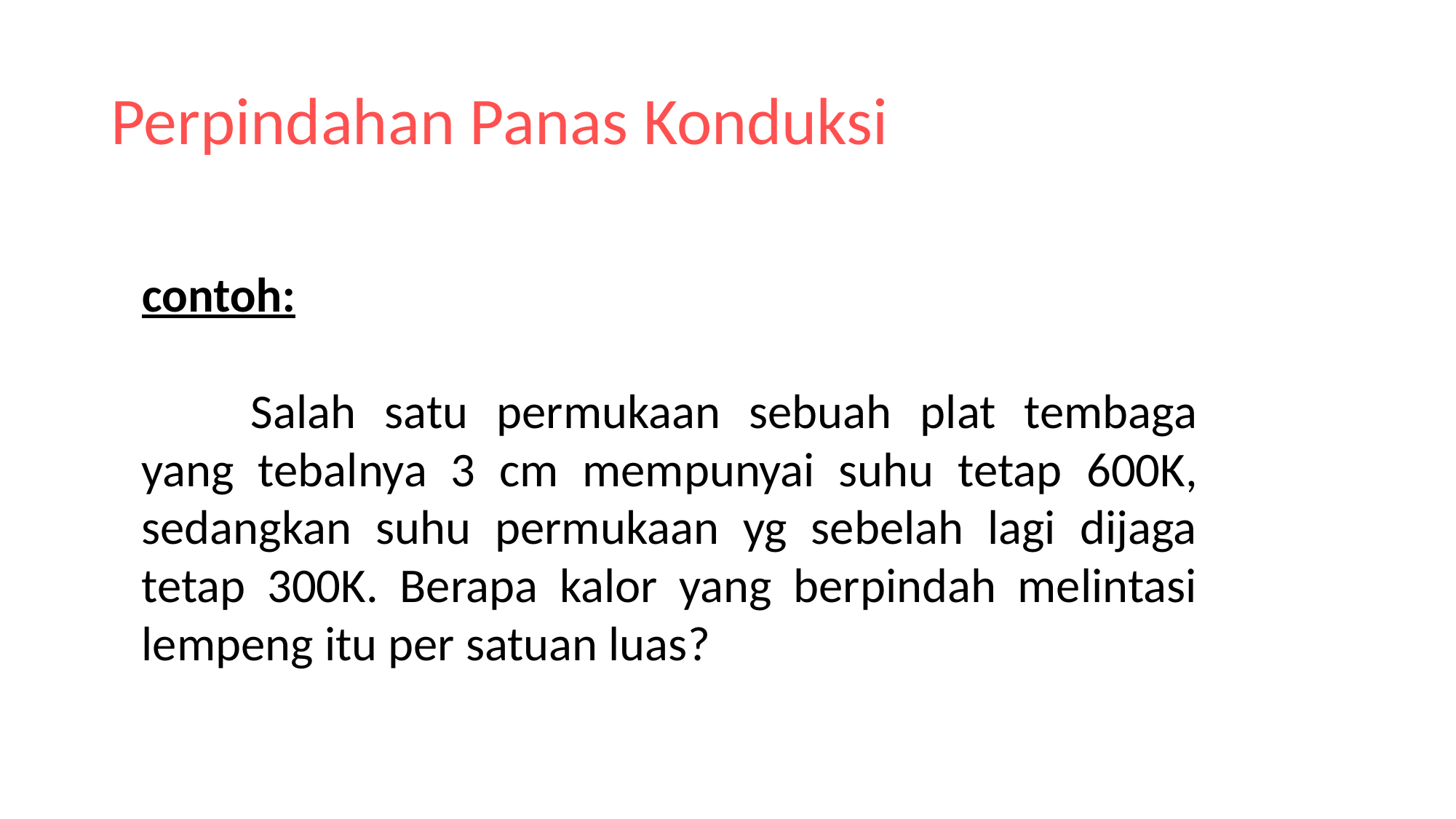

# Perpindahan Panas Konduksi
contoh:

	Salah satu permukaan sebuah plat tembaga yang tebalnya 3 cm mempunyai suhu tetap 600K, sedangkan suhu permukaan yg sebelah lagi dijaga tetap 300K. Berapa kalor yang berpindah melintasi lempeng itu per satuan luas?